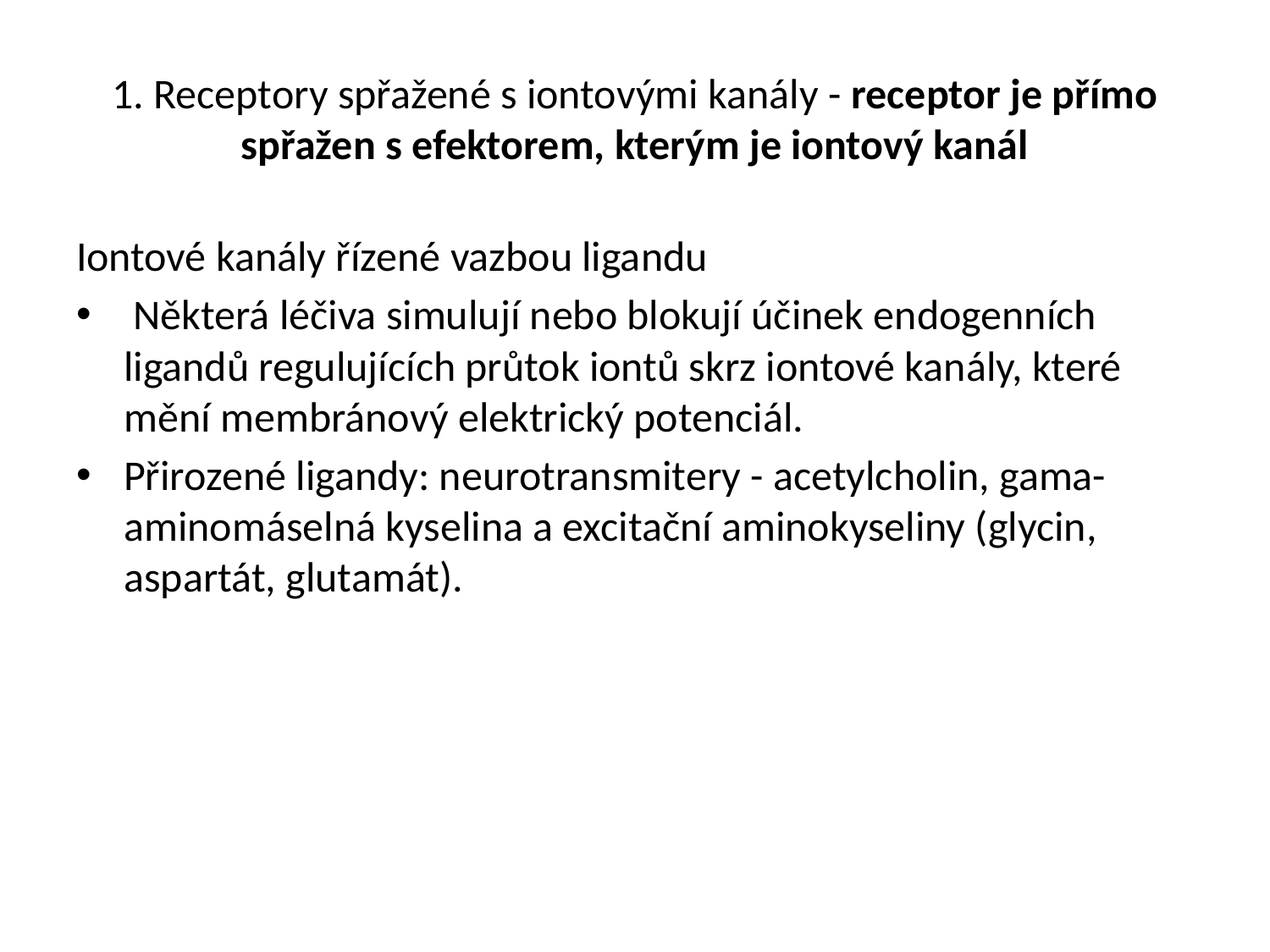

# 1. Receptory spřažené s iontovými kanály - receptor je přímo spřažen s efektorem, kterým je iontový kanál
Iontové kanály řízené vazbou ligandu
 Některá léčiva simulují nebo blokují účinek endogenních ligandů regulujících průtok iontů skrz iontové kanály, které mění membránový elektrický potenciál.
Přirozené ligandy: neurotransmitery - acetylcholin, gama-aminomáselná kyselina a excitační aminokyseliny (glycin, aspartát, glutamát).